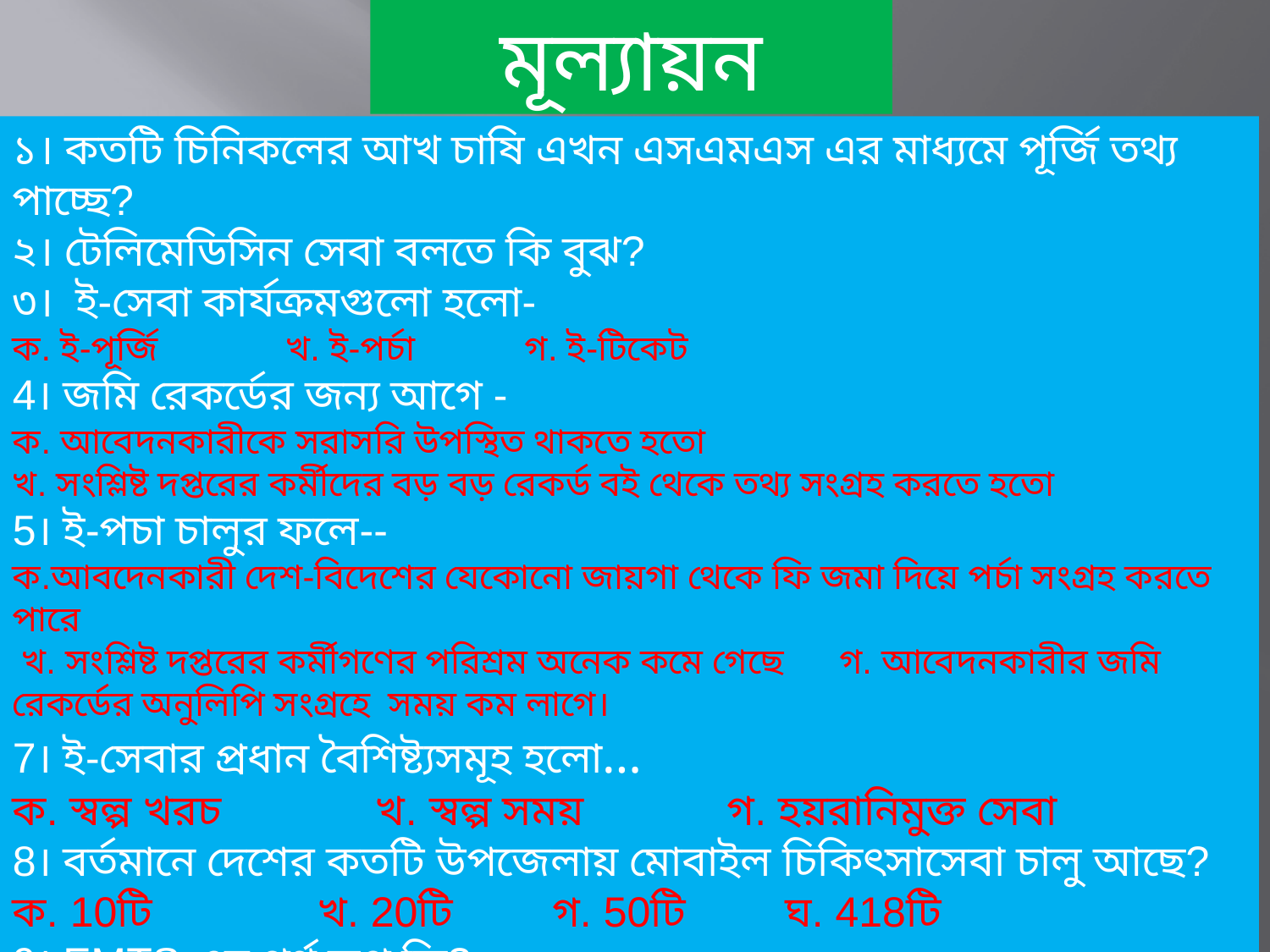

মূল্যায়ন
১। কতটি চিনিকলের আখ চাষি এখন এসএমএস এর মাধ্যমে পূর্জি তথ্য পাচ্ছে?
২। টেলিমেডিসিন সেবা বলতে কি বুঝ?
৩।  ই-সেবা কার্যক্রমগুলো হলো-
ক. ই-পূর্জি              খ. ই-পর্চা            গ. ই-টিকেট
4। জমি রেকর্ডের জন্য আগে -
ক. আবেদনকারীকে সরাসরি উপস্থিত থাকতে হতো
খ. সংশ্লিষ্ট দপ্তরের কর্মীদের বড় বড় রেকর্ড বই থেকে তথ্য সংগ্রহ করতে হতো
5। ই-পচা চালুর ফলে--
ক.আবদেনকারী দেশ-বিদেশের যেকোনো জায়গা থেকে ফি জমা দিয়ে পর্চা সংগ্রহ করতে পারে
 খ. সংশ্লিষ্ট দপ্তরের কর্মীগণের পরিশ্রম অনেক কমে গেছে      গ. আবেদনকারীর জমি রেকর্ডের অনুলিপি সংগ্রহে  সময় কম লাগে।
7। ই-সেবার প্রধান বৈশিষ্ট্যসমূহ হলো…
ক. স্বল্প খরচ              খ. স্বল্প সময়             গ. হয়রানিমুক্ত সেবা
8। বর্তমানে দেশের কতটি উপজেলায় মোবাইল চিকিৎসাসেবা চালু আছে?
ক. 10টি               খ. 20টি         গ. 50টি         ঘ. 418টি
9। EMTS এর পূর্ণ রূপ কি?
Electronic Money Trasfer System.